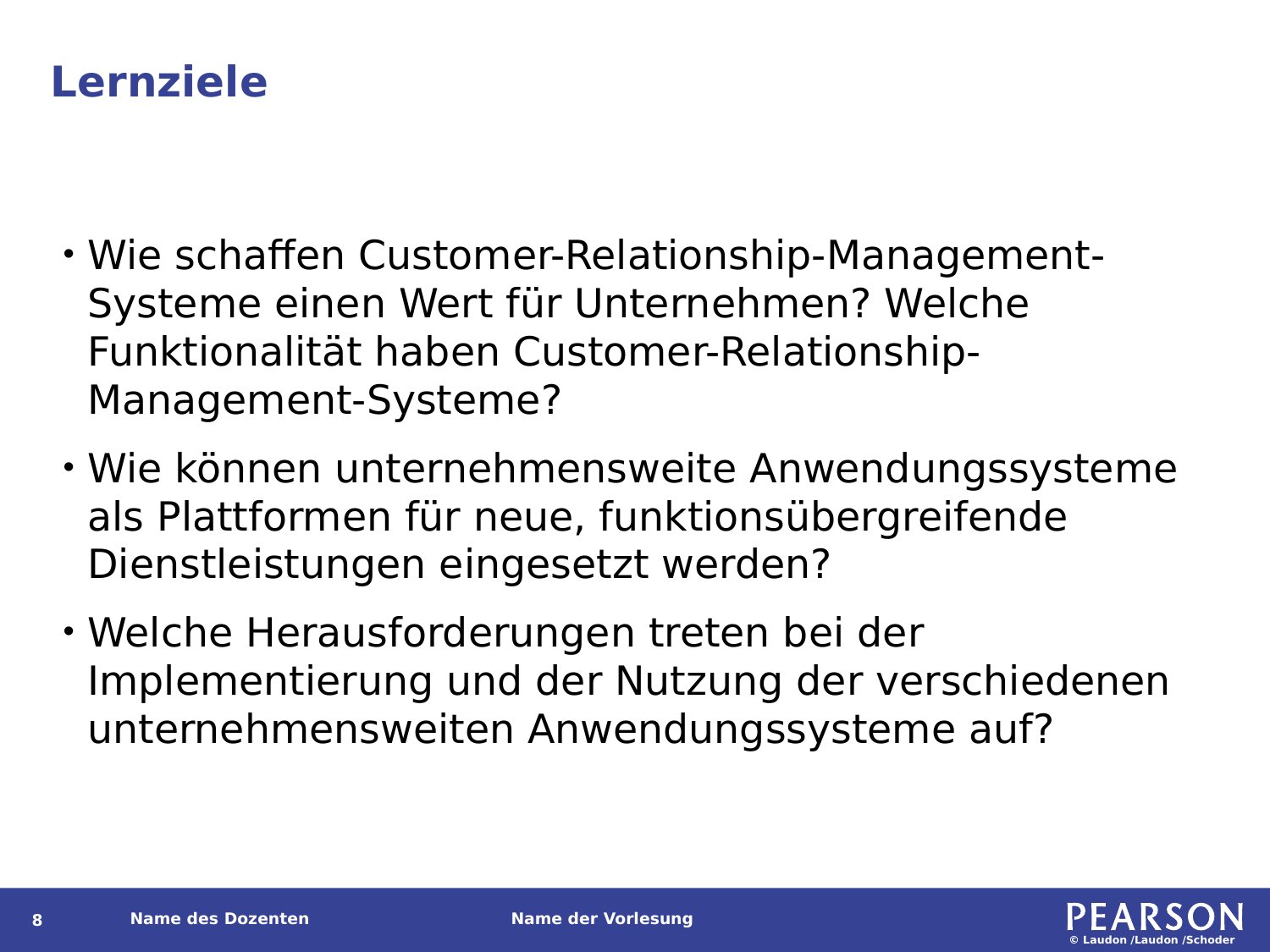

# Lernziele

Wie schaffen Customer-Relationship-Management-Systeme einen Wert für Unternehmen? Welche Funktionalität haben Customer-Relationship-Management-Systeme?
Wie können unternehmensweite Anwendungssysteme als Plattformen für neue, funktionsübergreifende Dienstleistungen eingesetzt werden?
Welche Herausforderungen treten bei der Implementierung und der Nutzung der verschiedenen unternehmensweiten Anwendungssysteme auf?
8